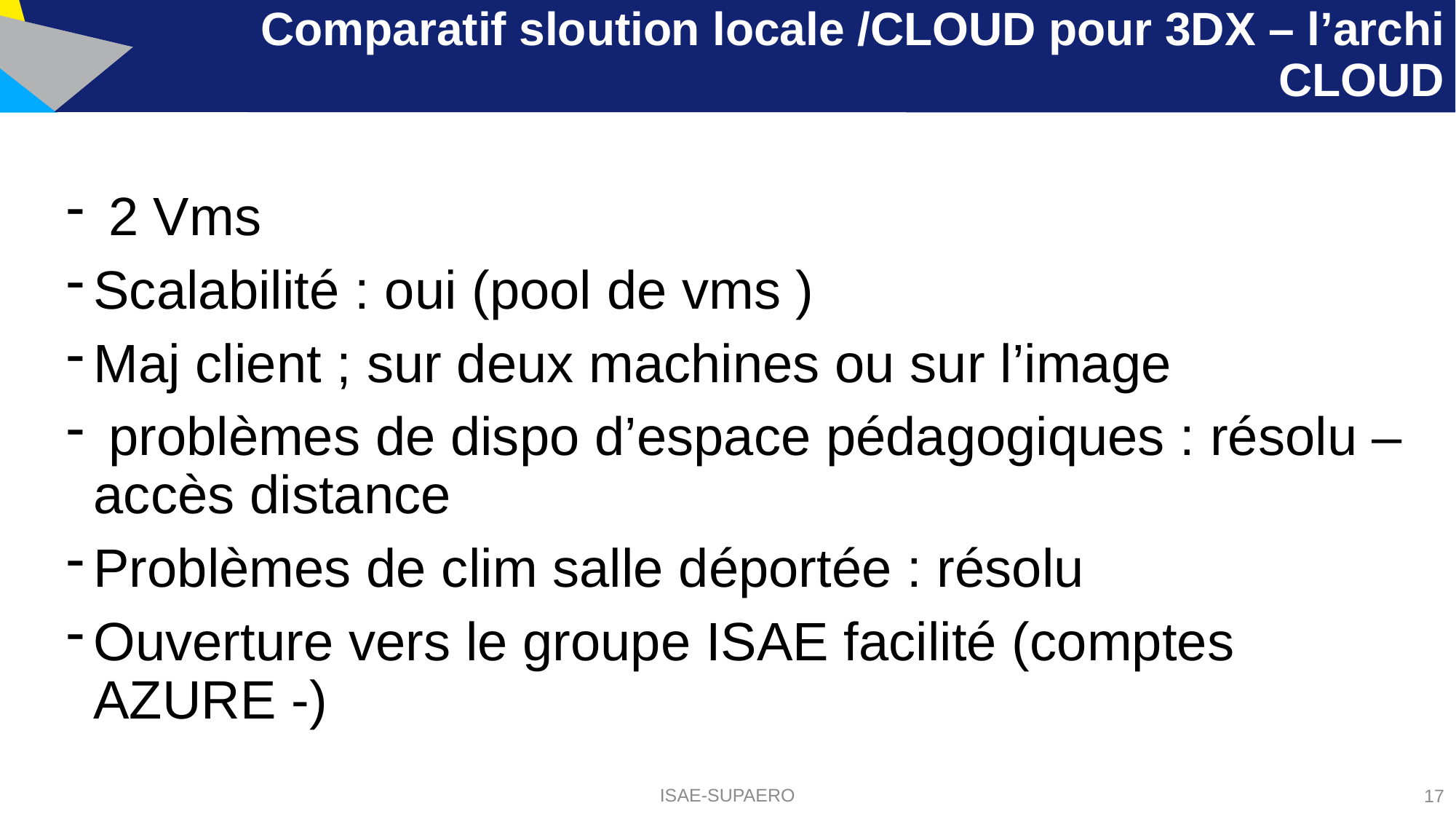

# Comparatif sloution locale /CLOUD pour 3DX – l’archi CLOUD
 2 Vms
Scalabilité : oui (pool de vms )
Maj client ; sur deux machines ou sur l’image
 problèmes de dispo d’espace pédagogiques : résolu – accès distance
Problèmes de clim salle déportée : résolu
Ouverture vers le groupe ISAE facilité (comptes AZURE -)

ISAE-SUPAERO
17